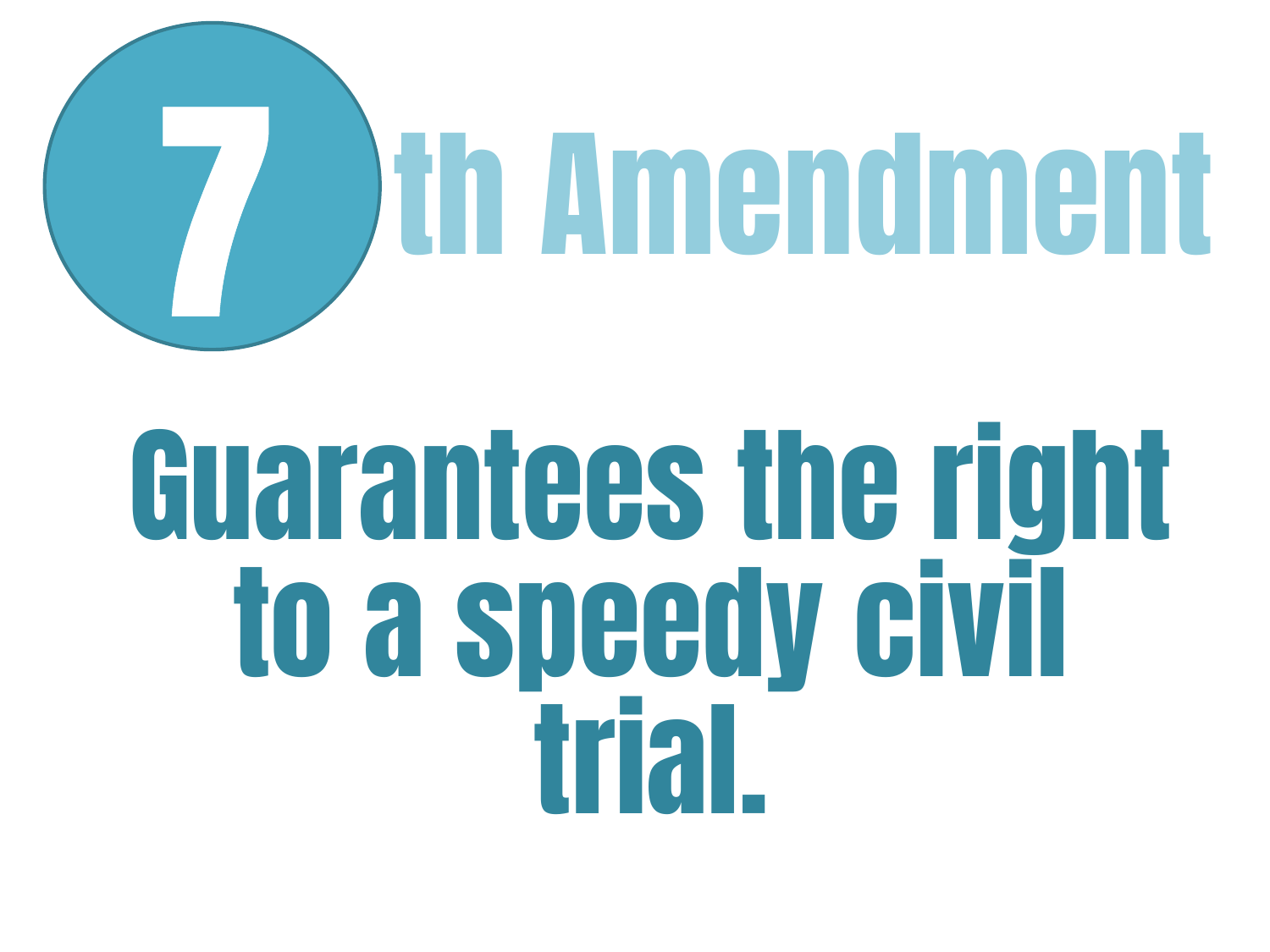

7
th Amendment
Guarantees the right to a speedy civil trial.